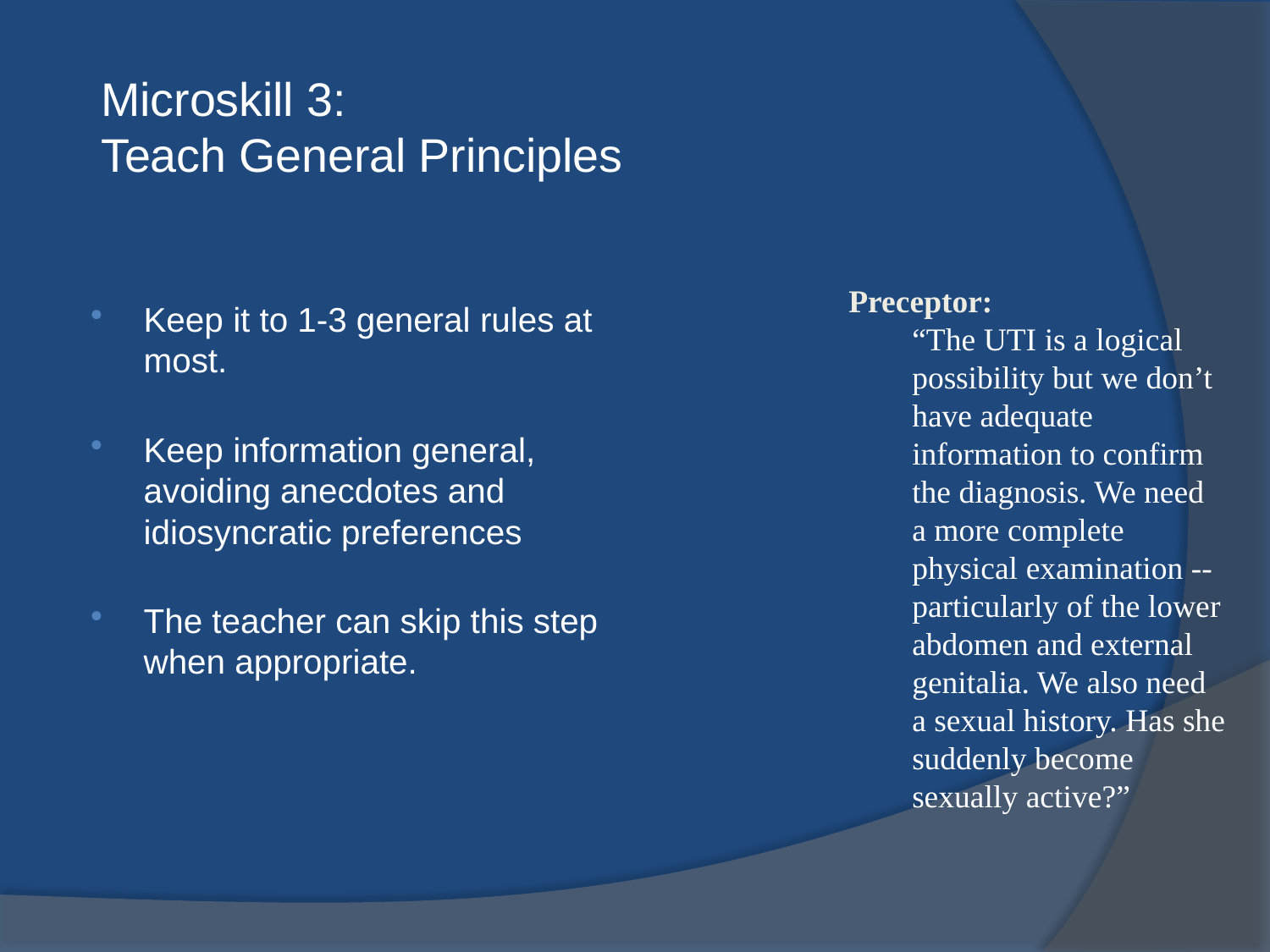

# Microskill 3: Teach General Principles
Preceptor:
“The UTI is a logical possibility but we don’t have adequate information to confirm the diagnosis. We need a more complete physical examination -- particularly of the lower abdomen and external genitalia. We also need a sexual history. Has she suddenly become sexually active?”

Keep it to 1-3 general rules at most.
Keep information general, avoiding anecdotes and idiosyncratic preferences
The teacher can skip this step when appropriate.